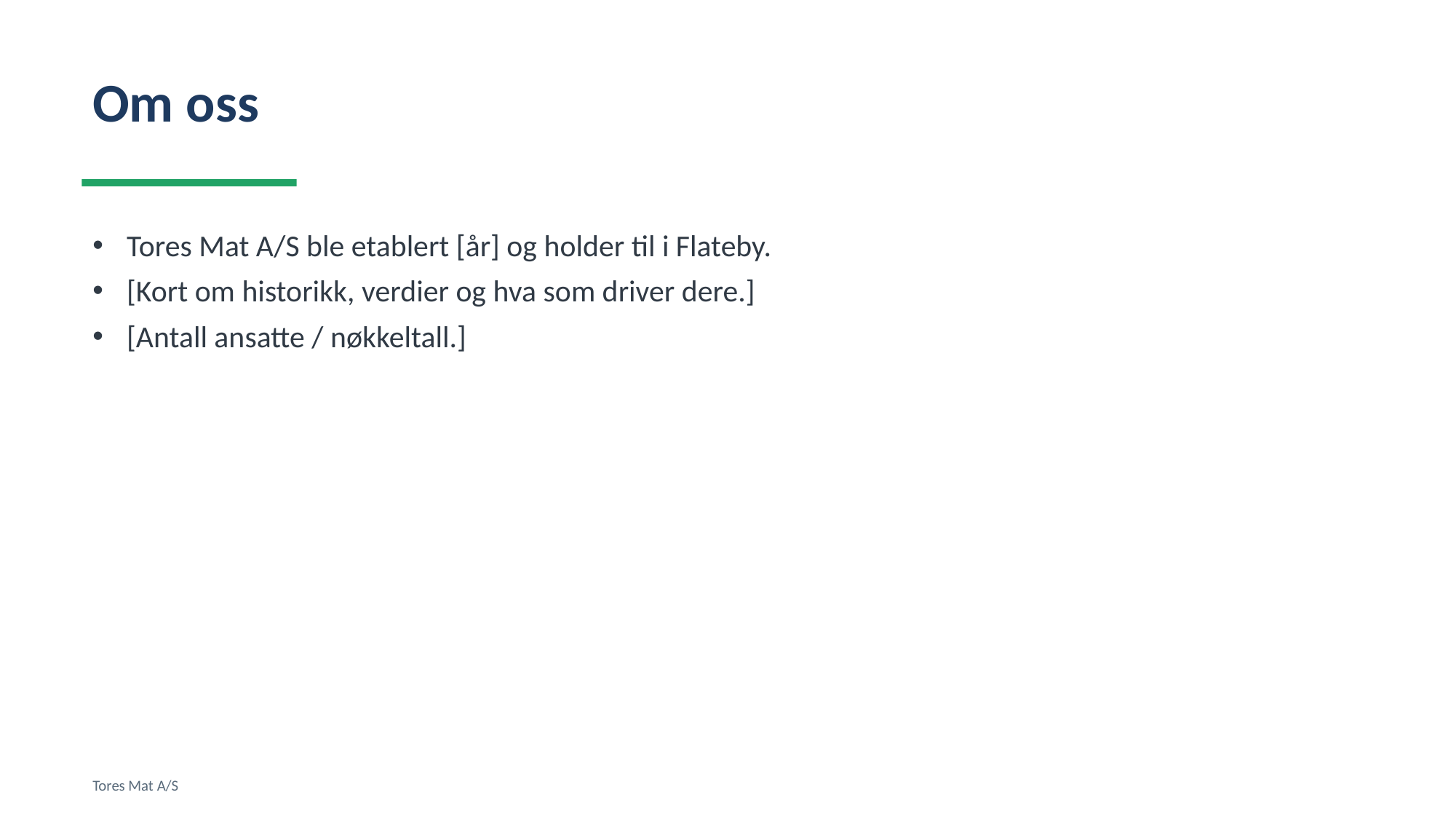

Om oss

Tores Mat A/S ble etablert [år] og holder til i Flateby.
[Kort om historikk, verdier og hva som driver dere.]
[Antall ansatte / nøkkeltall.]
Tores Mat A/S